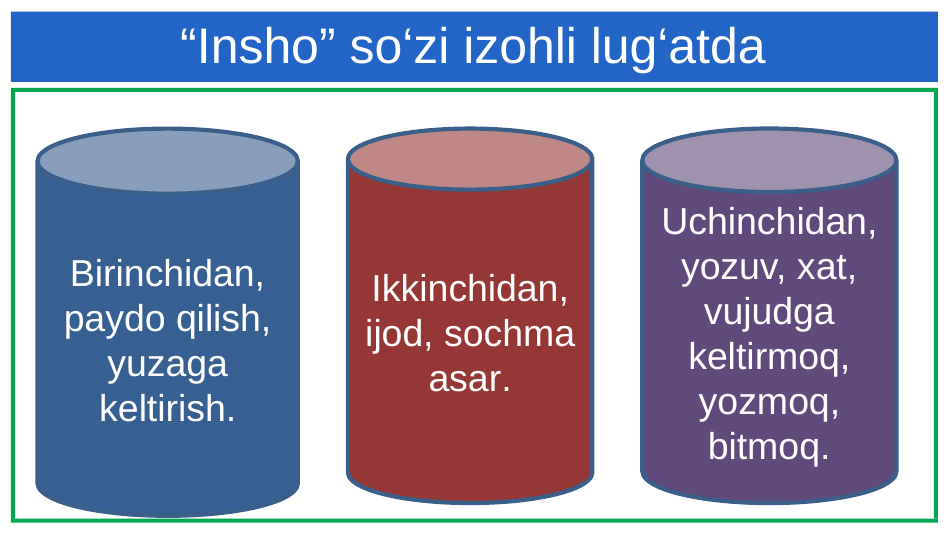

# “Insho” so‘zi izohli lug‘atda
Birinchidan, paydo qilish, yuzaga keltirish.
Ikkinchidan, ijod, sochma asar.
Uchinchidan, yozuv, xat, vujudga keltirmoq, yozmoq, bitmoq.